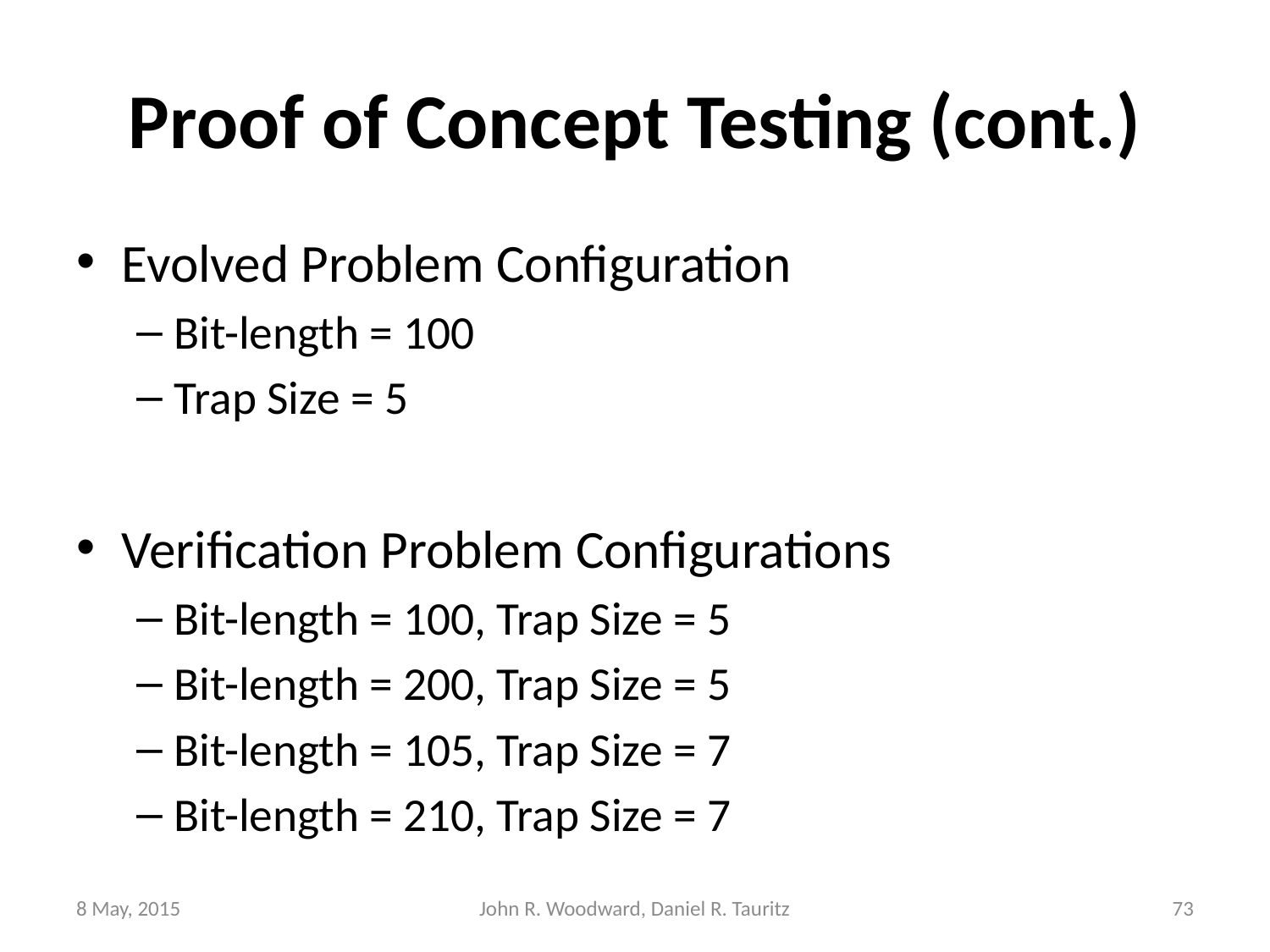

# Proof of Concept Testing (cont.)
Evolved Problem Configuration
Bit-length = 100
Trap Size = 5

Verification Problem Configurations
Bit-length = 100, Trap Size = 5
Bit-length = 200, Trap Size = 5
Bit-length = 105, Trap Size = 7
Bit-length = 210, Trap Size = 7

8 May, 2015
John R. Woodward, Daniel R. Tauritz
73